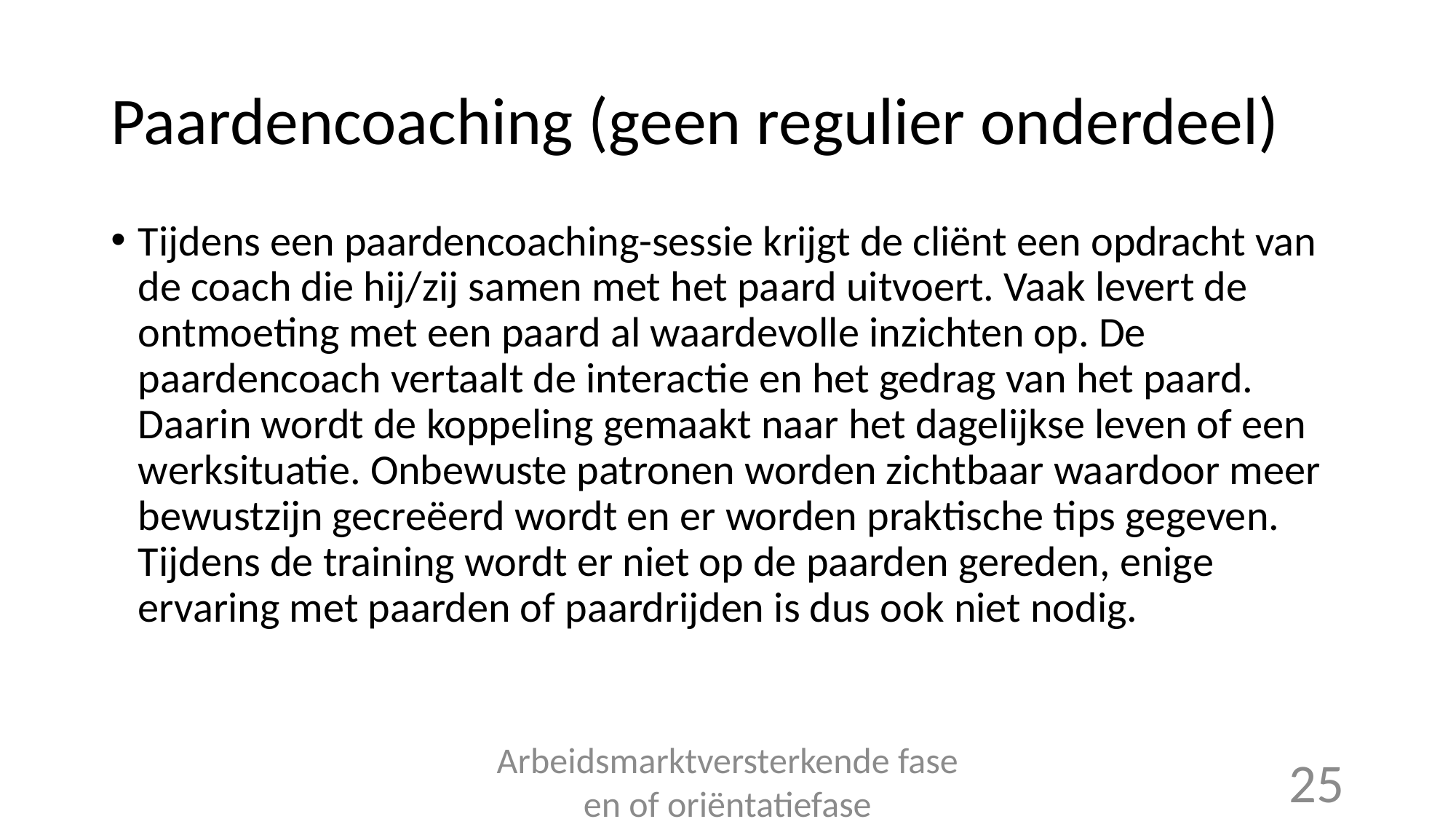

# Paardencoaching (geen regulier onderdeel)
Tijdens een paardencoaching-sessie krijgt de cliënt een opdracht van de coach die hij/zij samen met het paard uitvoert. Vaak levert de ontmoeting met een paard al waardevolle inzichten op. De paardencoach vertaalt de interactie en het gedrag van het paard. Daarin wordt de koppeling gemaakt naar het dagelijkse leven of een werksituatie. Onbewuste patronen worden zichtbaar waardoor meer bewustzijn gecreëerd wordt en er worden praktische tips gegeven. Tijdens de training wordt er niet op de paarden gereden, enige ervaring met paarden of paardrijden is dus ook niet nodig.
Arbeidsmarktversterkende fase en of oriëntatiefase
25